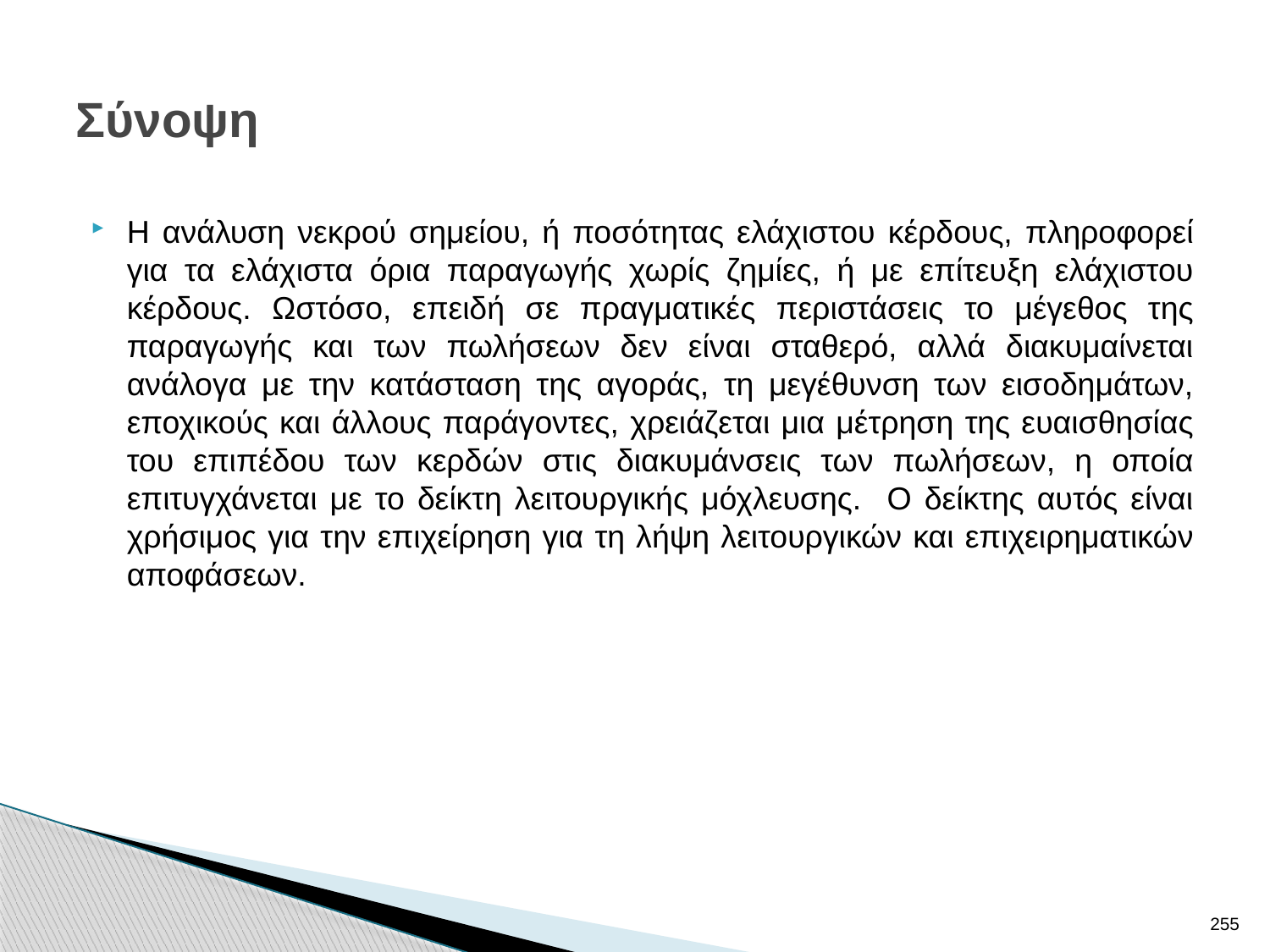

# Σύνοψη
Η ανάλυση νεκρού σημείου, ή ποσότητας ελάχιστου κέρδους, πληροφορεί για τα ελάχιστα όρια παραγωγής χωρίς ζημίες, ή με επίτευξη ελάχιστου κέρδους. Ωστόσο, επειδή σε πραγματικές περιστάσεις το μέγεθος της παραγωγής και των πωλήσεων δεν είναι σταθερό, αλλά διακυμαίνεται ανάλογα με την κατάσταση της αγοράς, τη μεγέθυνση των εισοδημάτων, εποχικούς και άλλους παράγοντες, χρειάζεται μια μέτρηση της ευαισθησίας του επιπέδου των κερδών στις διακυμάνσεις των πωλήσεων, η οποία επιτυγχάνεται με το δείκτη λειτουργικής μόχλευσης.  Ο δείκτης αυτός είναι χρήσιμος για την επιχείρηση για τη λήψη λειτουργικών και επιχειρηματικών αποφάσεων.

255